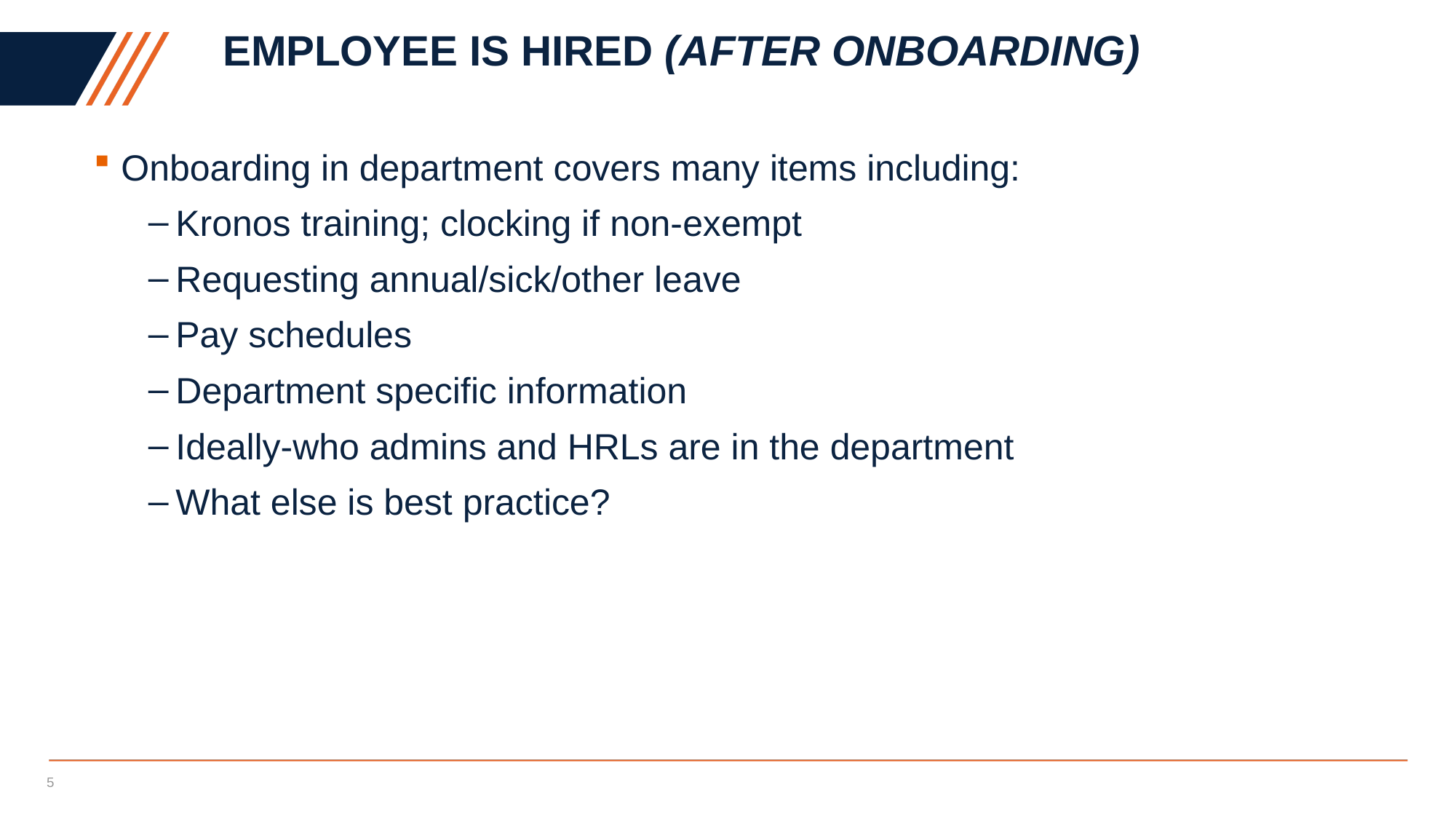

# employee is hired (After onboarding)
Onboarding in department covers many items including:
Kronos training; clocking if non-exempt
Requesting annual/sick/other leave
Pay schedules
Department specific information
Ideally-who admins and HRLs are in the department
What else is best practice?

5